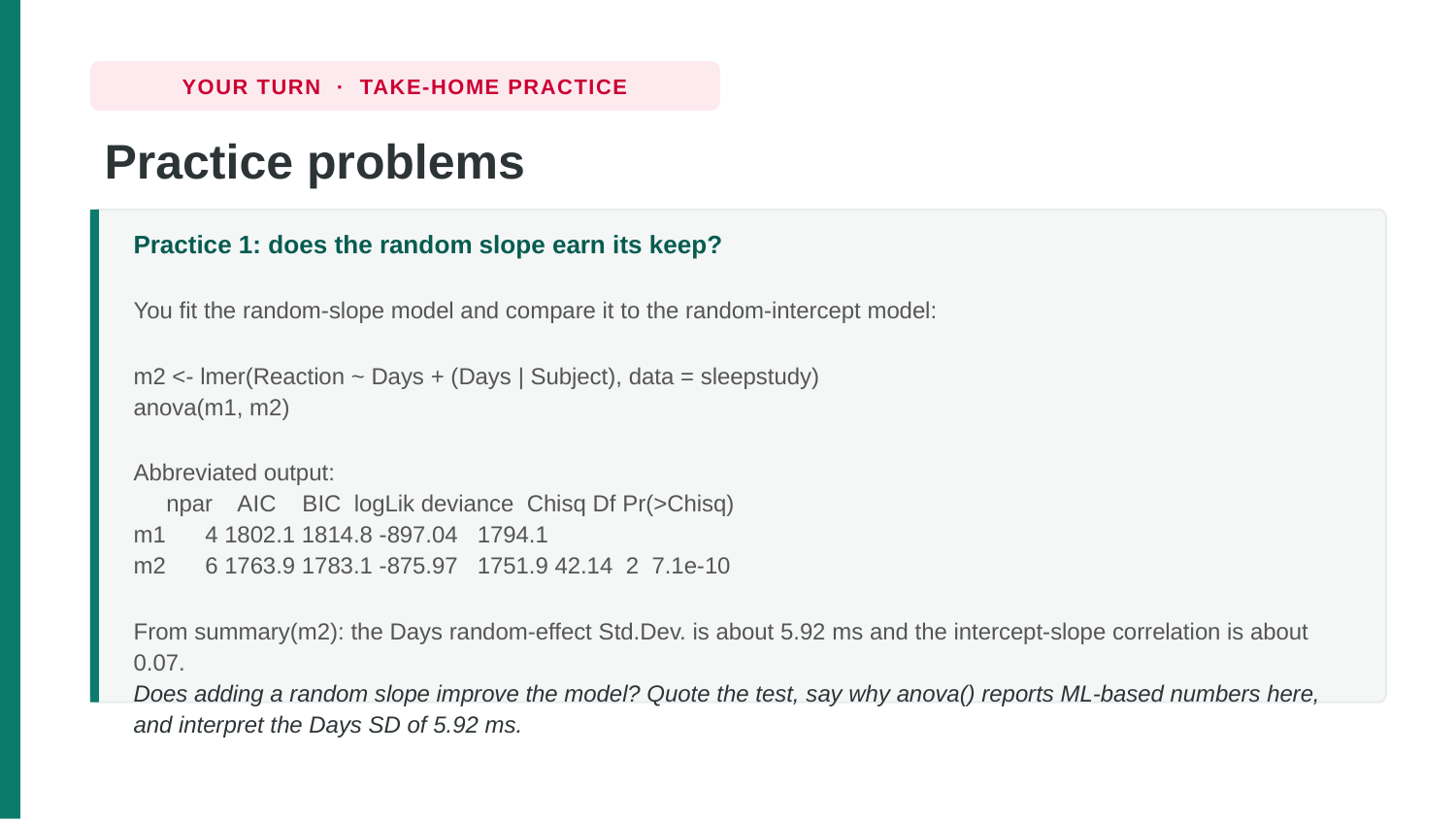

YOUR TURN  ·  TAKE-HOME PRACTICE
Practice problems

Practice 1: does the random slope earn its keep?

You fit the random-slope model and compare it to the random-intercept model:

m2 <- lmer(Reaction ~ Days + (Days | Subject), data = sleepstudy)
anova(m1, m2)

Abbreviated output:
     npar    AIC    BIC  logLik deviance  Chisq Df Pr(>Chisq)
m1      4 1802.1 1814.8 -897.04   1794.1
m2      6 1763.9 1783.1 -875.97   1751.9 42.14  2  7.1e-10

From summary(m2): the Days random-effect Std.Dev. is about 5.92 ms and the intercept-slope correlation is about 0.07.
Does adding a random slope improve the model? Quote the test, say why anova() reports ML-based numbers here, and interpret the Days SD of 5.92 ms.